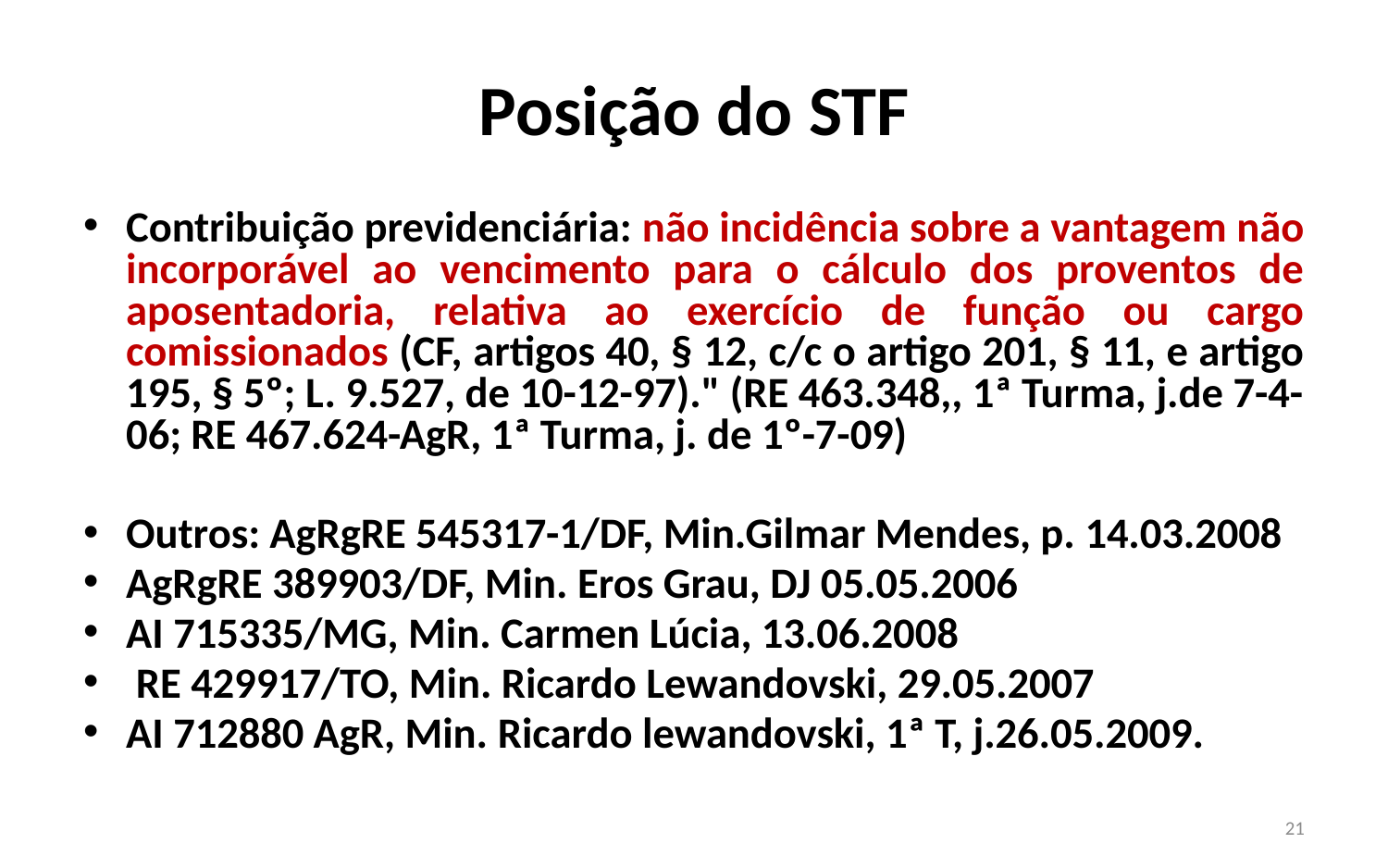

# Posição do STF
Contribuição previdenciária: não incidência sobre a vantagem não incorporável ao vencimento para o cálculo dos proventos de aposentadoria, relativa ao exercício de função ou cargo comissionados (CF, artigos 40, § 12, c/c o artigo 201, § 11, e artigo 195, § 5º; L. 9.527, de 10-12-97)." (RE 463.348,, 1ª Turma, j.de 7-4-06; RE 467.624-AgR, 1ª Turma, j. de 1º-7-09)

Outros: AgRgRE 545317-1/DF, Min.Gilmar Mendes, p. 14.03.2008
AgRgRE 389903/DF, Min. Eros Grau, DJ 05.05.2006
AI 715335/MG, Min. Carmen Lúcia, 13.06.2008
 RE 429917/TO, Min. Ricardo Lewandovski, 29.05.2007
AI 712880 AgR, Min. Ricardo lewandovski, 1ª T, j.26.05.2009.

21